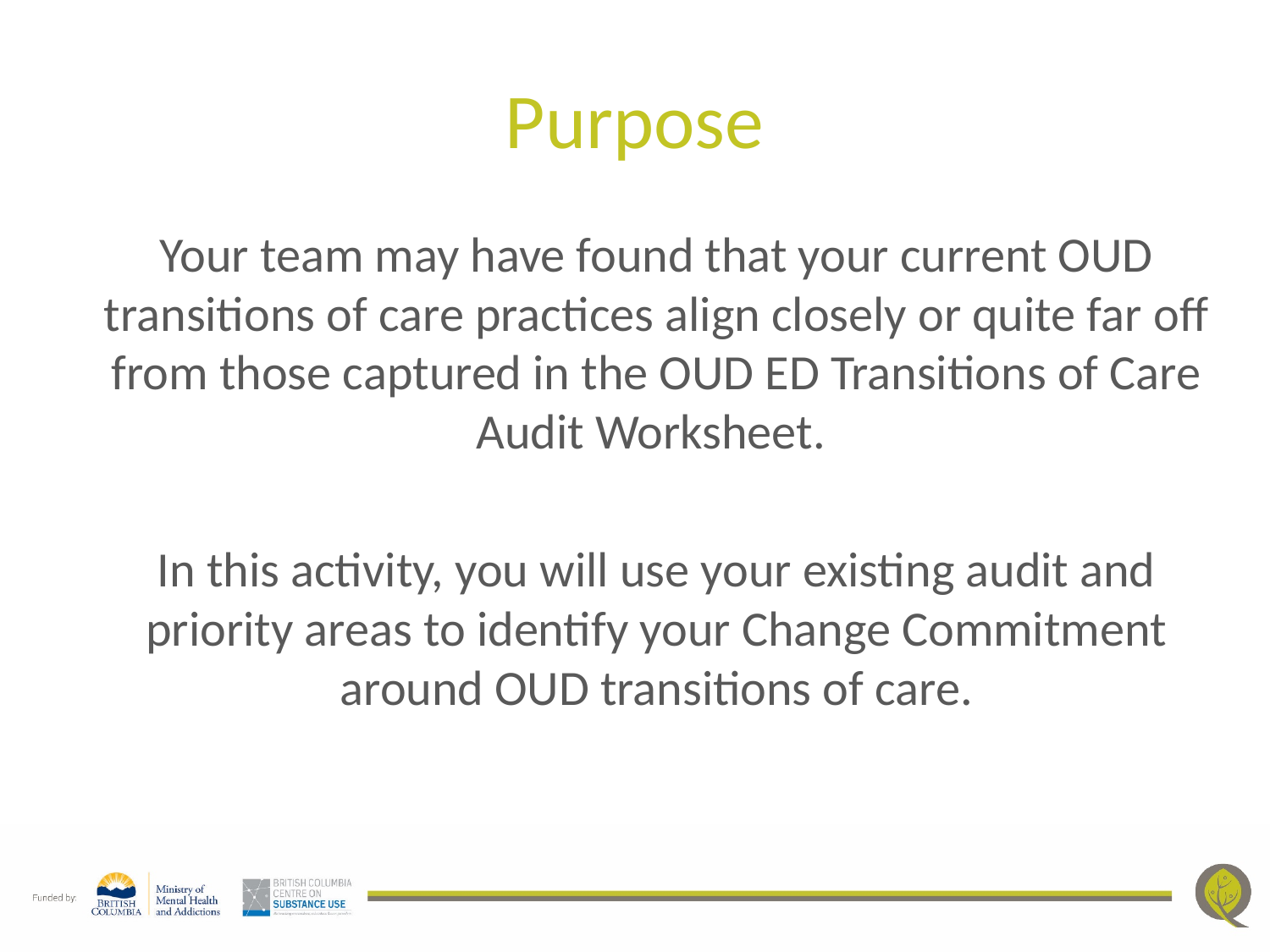

# Purpose
Your team may have found that your current OUD transitions of care practices align closely or quite far off from those captured in the OUD ED Transitions of Care Audit Worksheet.

In this activity, you will use your existing audit and priority areas to identify your Change Commitment around OUD transitions of care.